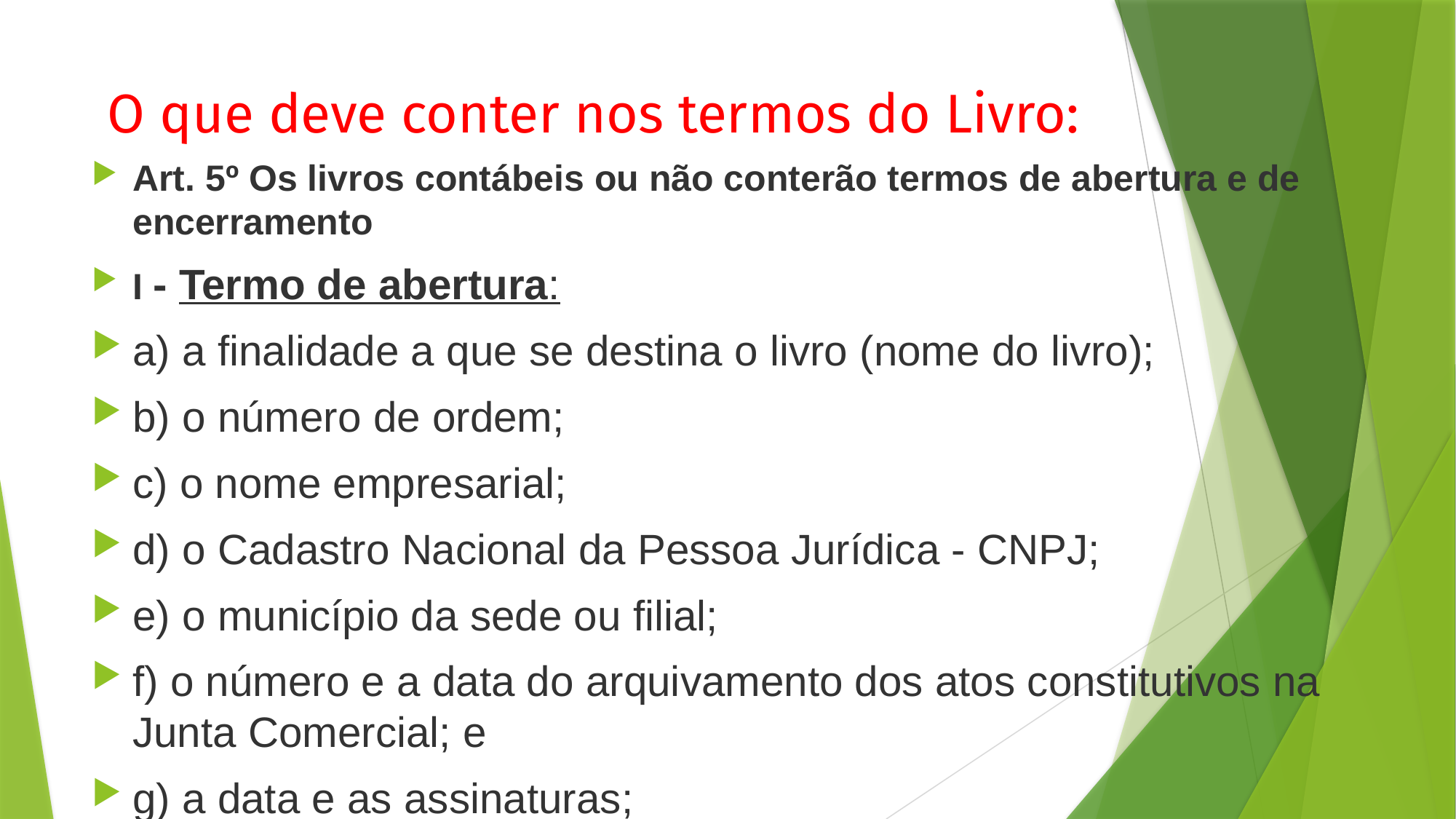

# O que deve conter nos termos do Livro:
Art. 5º Os livros contábeis ou não conterão termos de abertura e de encerramento
I - Termo de abertura:
a) a finalidade a que se destina o livro (nome do livro);
b) o número de ordem;
c) o nome empresarial;
d) o Cadastro Nacional da Pessoa Jurídica - CNPJ;
e) o município da sede ou filial;
f) o número e a data do arquivamento dos atos constitutivos na Junta Comercial; e
g) a data e as assinaturas;